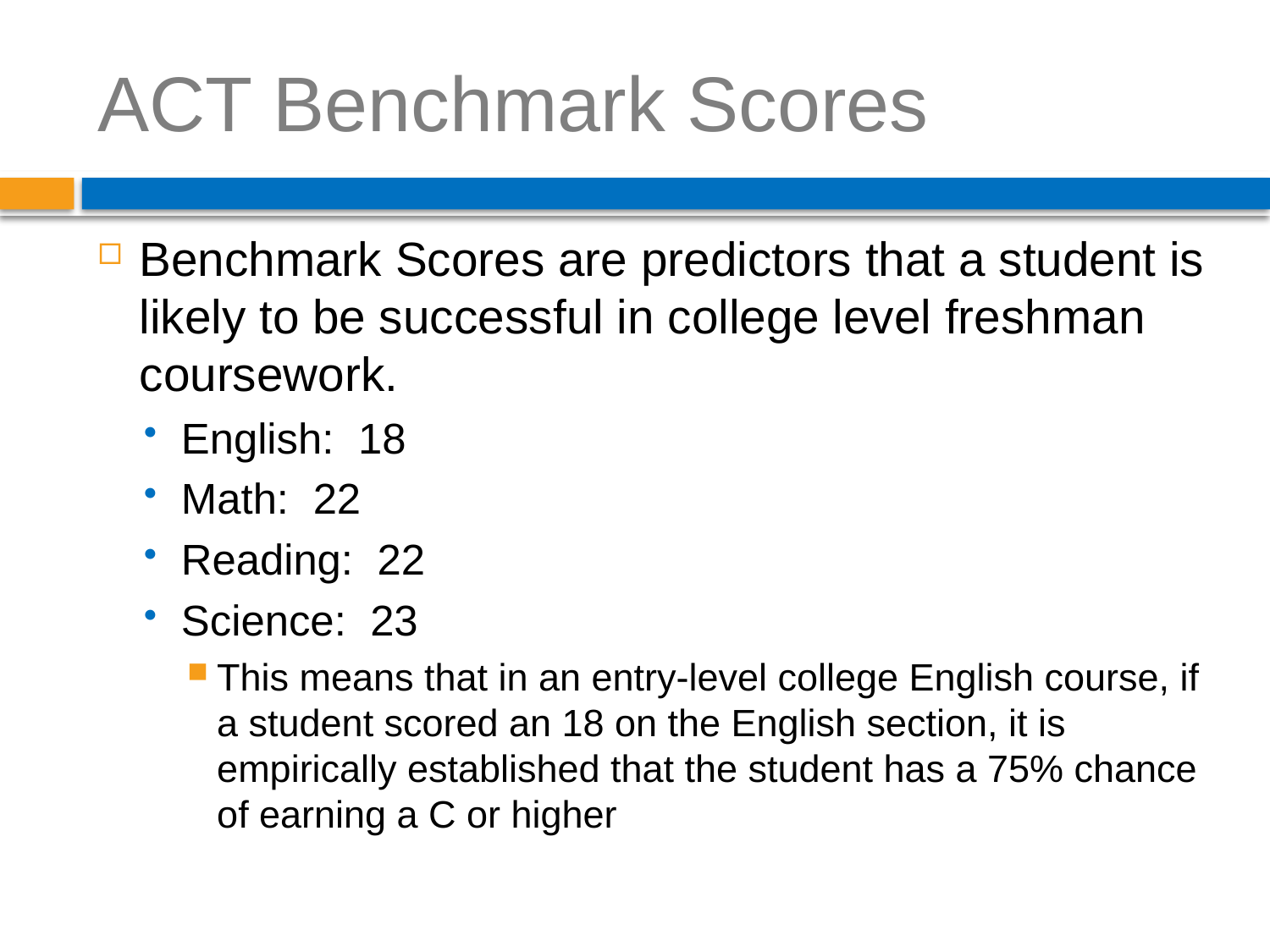

# ACT Benchmark Scores
Benchmark Scores are predictors that a student is likely to be successful in college level freshman coursework.
English:  18
Math:  22
Reading:  22
Science:  23
This means that in an entry-level college English course, if a student scored an 18 on the English section, it is empirically established that the student has a 75% chance of earning a C or higher